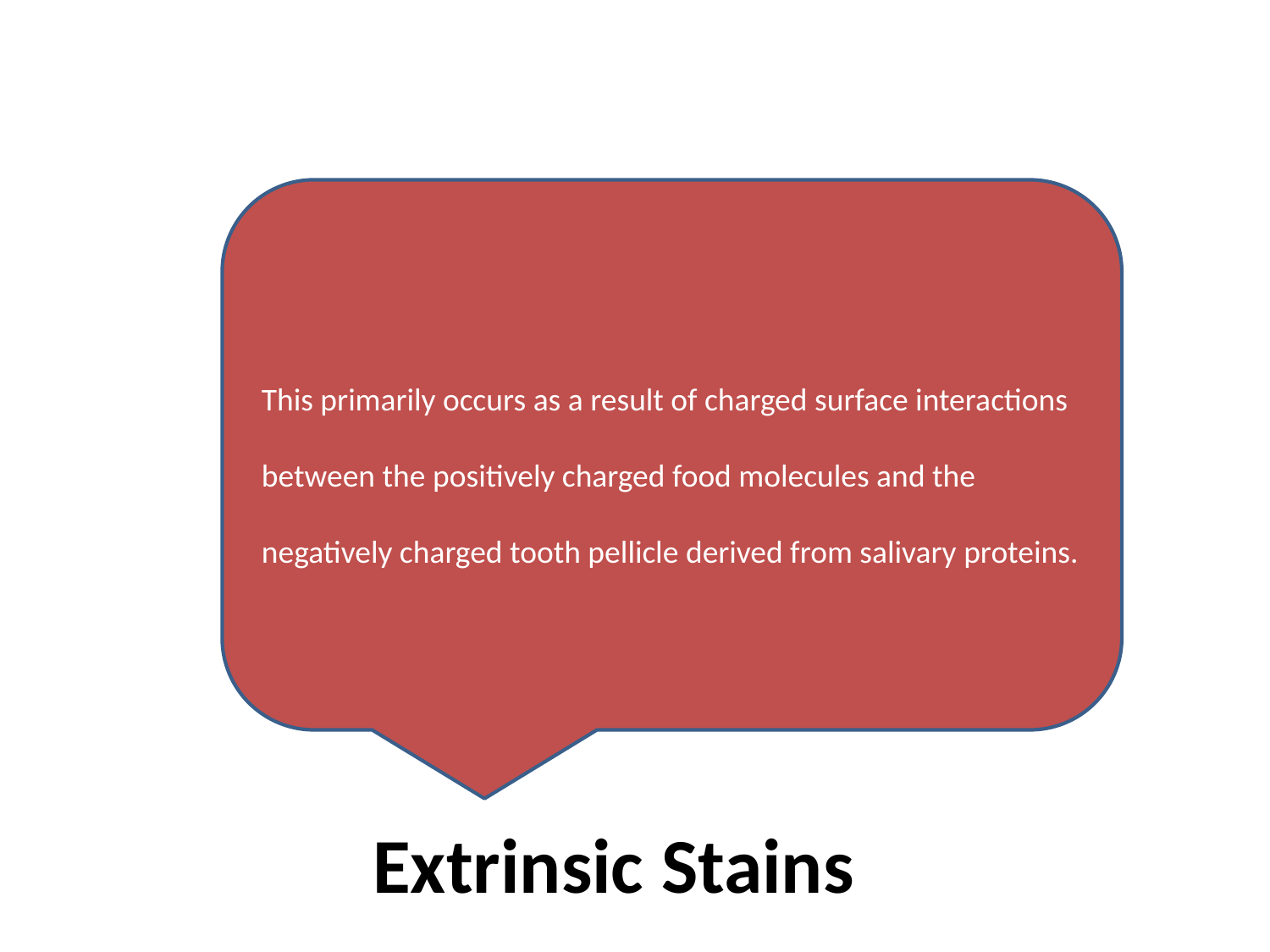

This primarily occurs as a result of charged surface interactions between the positively charged food molecules and the negatively charged tooth pellicle derived from salivary proteins.

# Extrinsic Stains